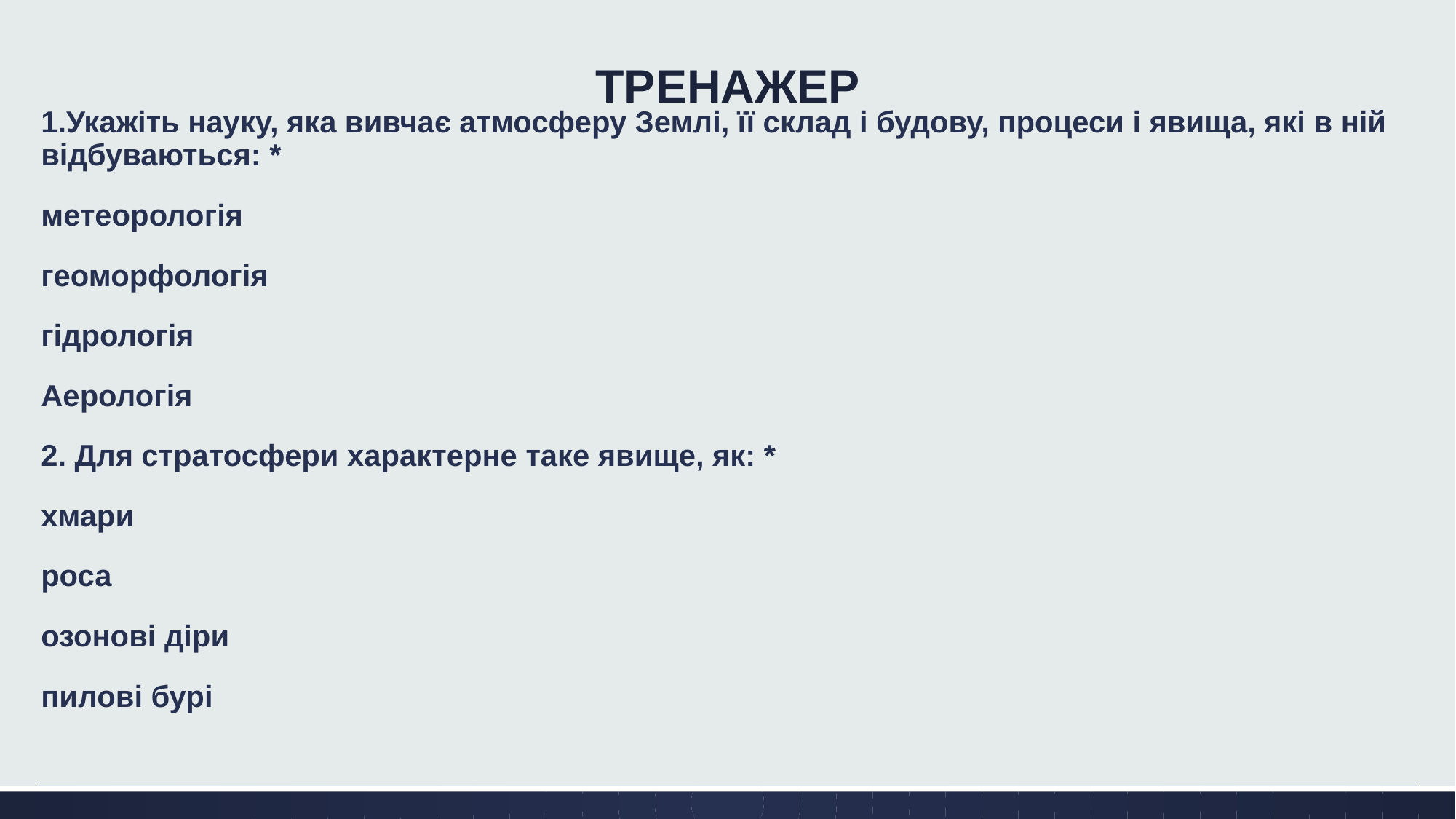

# ТРЕНАЖЕР
1.Укажіть науку, яка вивчає атмосферу Землі, її склад і будову, процеси і явища, які в ній відбуваються: *
метеорологія
геоморфологія
гідрологія
Аерологія
2. Для стратосфери характерне таке явище, як: *
хмари
роса
озонові діри
пилові бурі